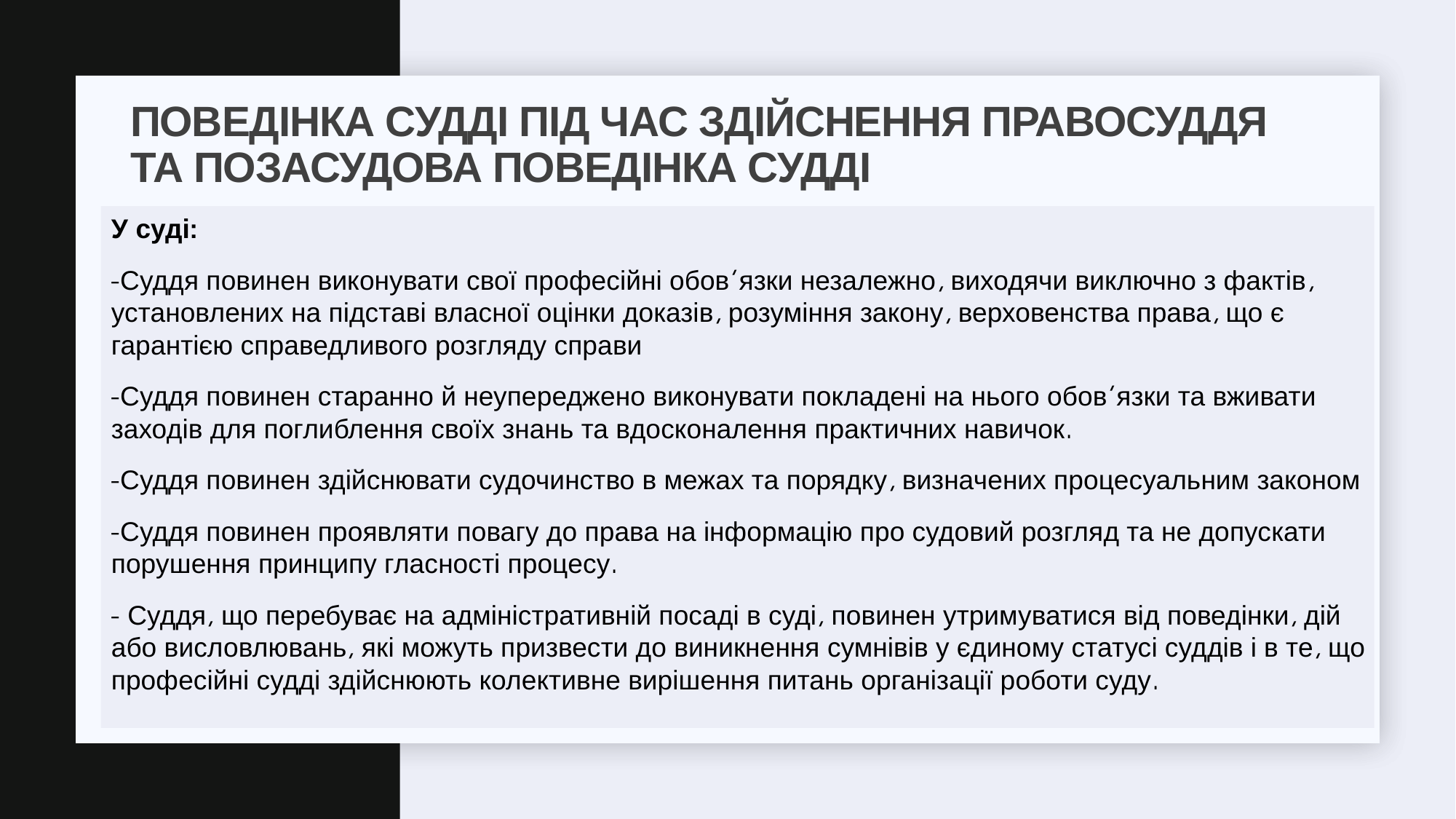

# Поведінка судді під час здійснення правосуддя та позасудова поведінка судді
У суді:
-Суддя повинен виконувати свої професійні обов’язки незалежно, виходячи виключно з фактів, установлених на підставі власної оцінки доказів, розуміння закону, верховенства права, що є гарантією справедливого розгляду справи
-Суддя повинен старанно й неупереджено виконувати покладені на нього обов’язки та вживати заходів для поглиблення своїх знань та вдосконалення практичних навичок.
-Суддя повинен здійснювати судочинство в межах та порядку, визначених процесуальним законом
-Суддя повинен проявляти повагу до права на інформацію про судовий розгляд та не допускати порушення принципу гласності процесу.
- Суддя, що перебуває на адміністративній посаді в суді, повинен утримуватися від поведінки, дій або висловлювань, які можуть призвести до виникнення сумнівів у єдиному статусі суддів і в те, що професійні судді здійснюють колективне вирішення питань організації роботи суду.